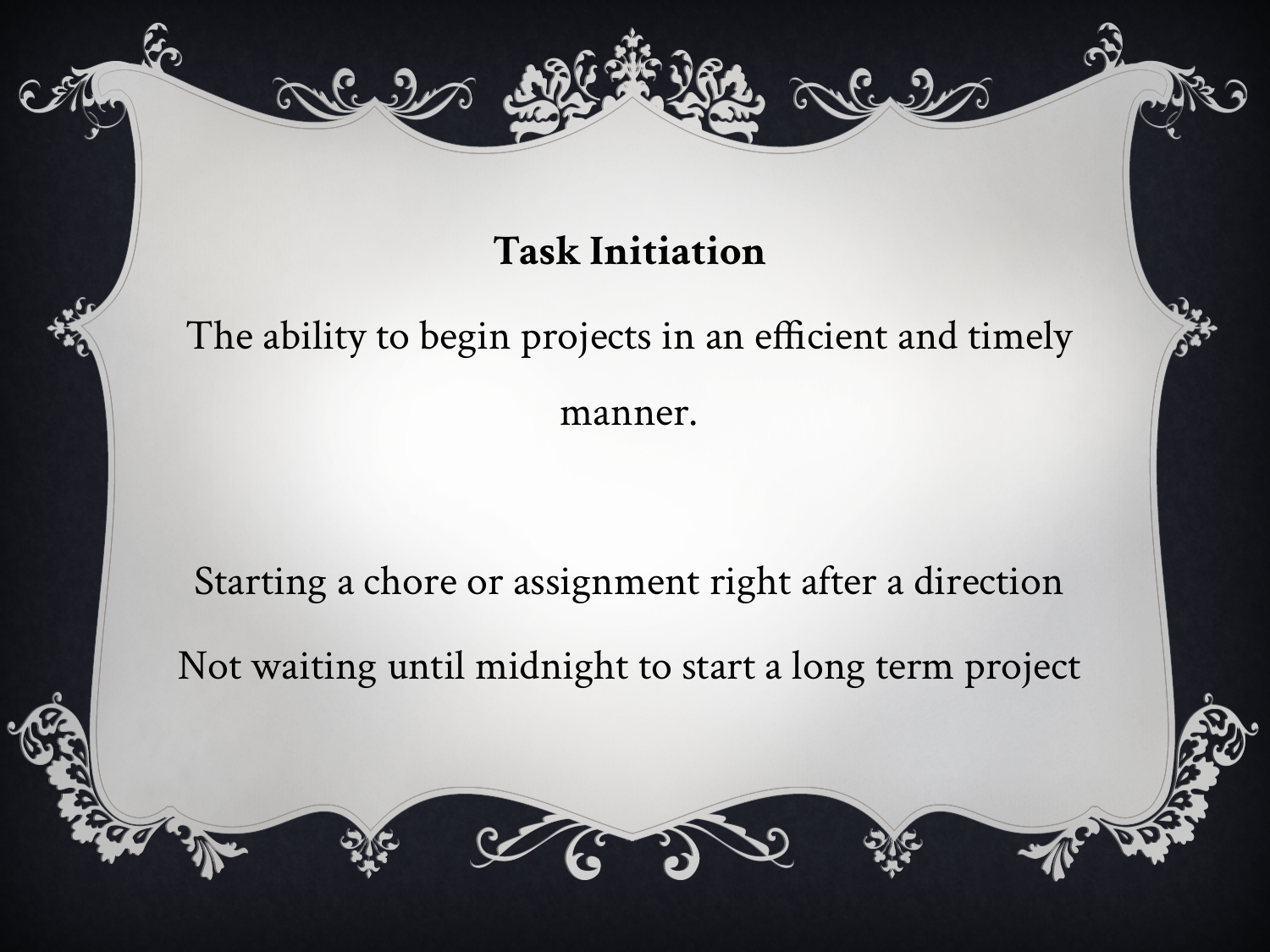

Task Initiation
The ability to begin projects in an efficient and timely manner.

Starting a chore or assignment right after a direction
Not waiting until midnight to start a long term project